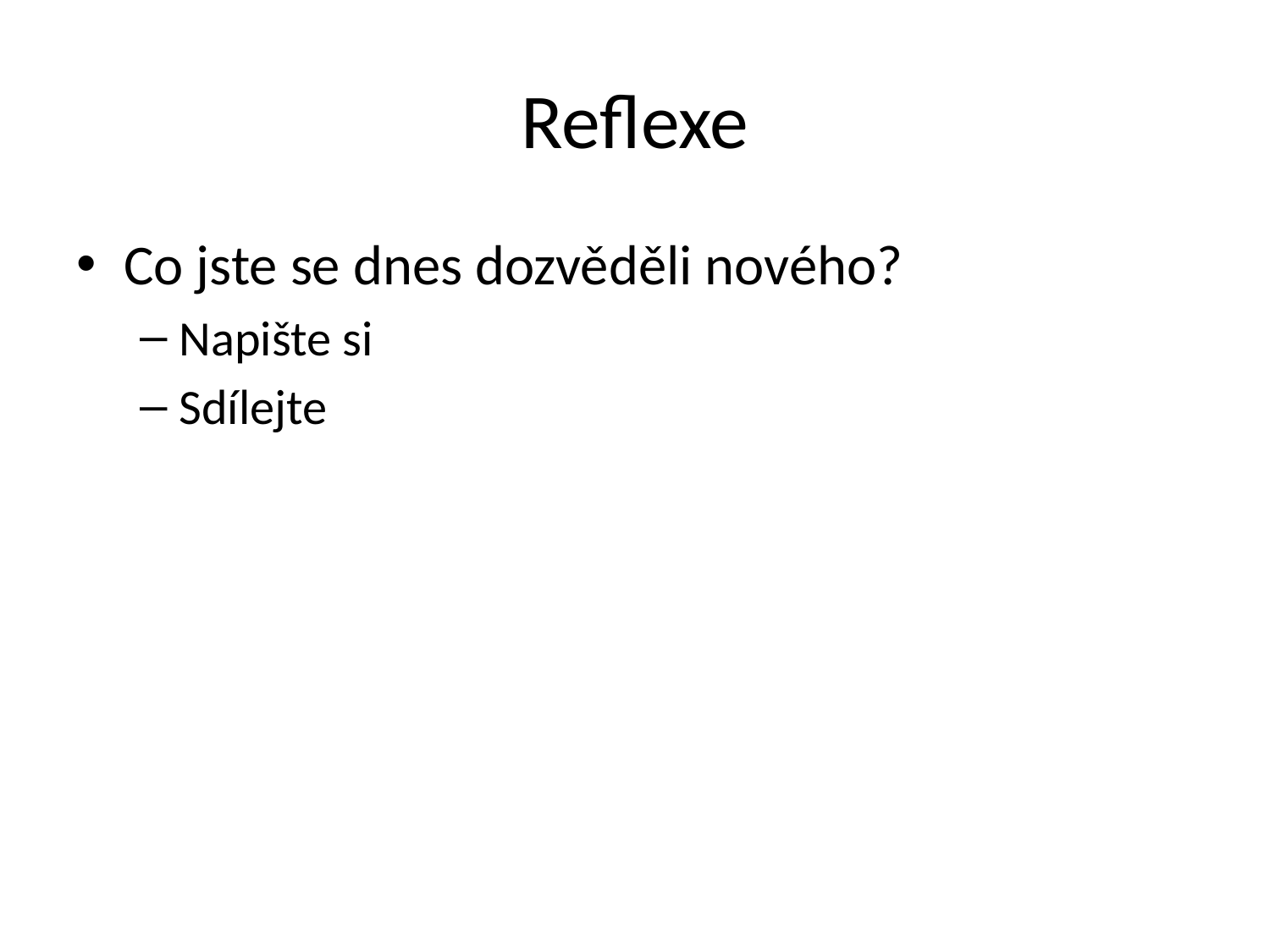

# Reflexe
Co jste se dnes dozvěděli nového?
Napište si
Sdílejte